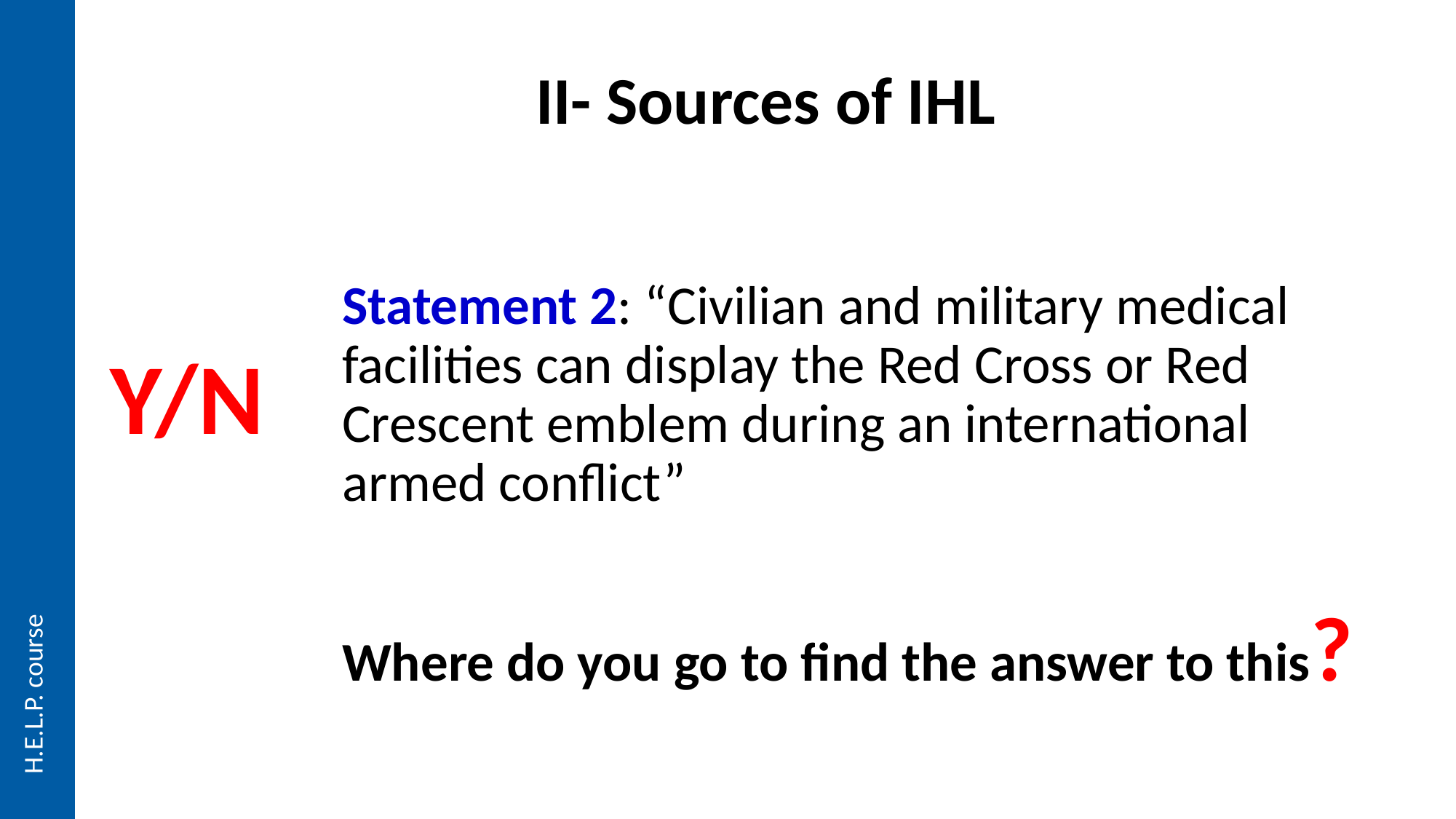

II- Sources of IHL
Statement 2: “Civilian and military medical facilities can display the Red Cross or Red Crescent emblem during an international armed conflict”

Where do you go to find the answer to this?

Y/N
H.E.L.P. course